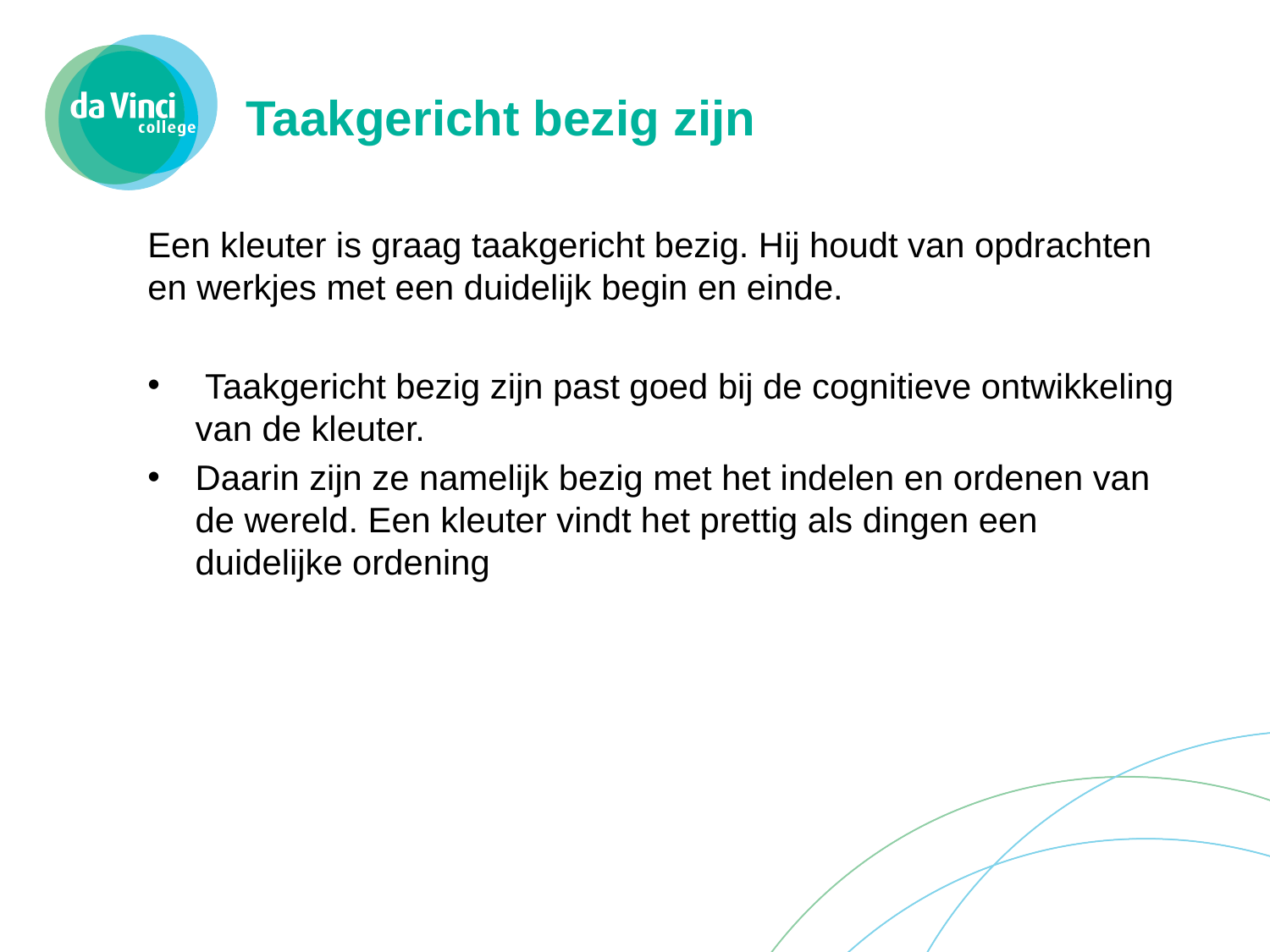

# Taakgericht bezig zijn
Een kleuter is graag taakgericht bezig. Hij houdt van opdrachten en werkjes met een duidelijk begin en einde.

 Taakgericht bezig zijn past goed bij de cognitieve ontwikkeling van de kleuter.
Daarin zijn ze namelijk bezig met het indelen en ordenen van de wereld. Een kleuter vindt het prettig als dingen een duidelijke ordening